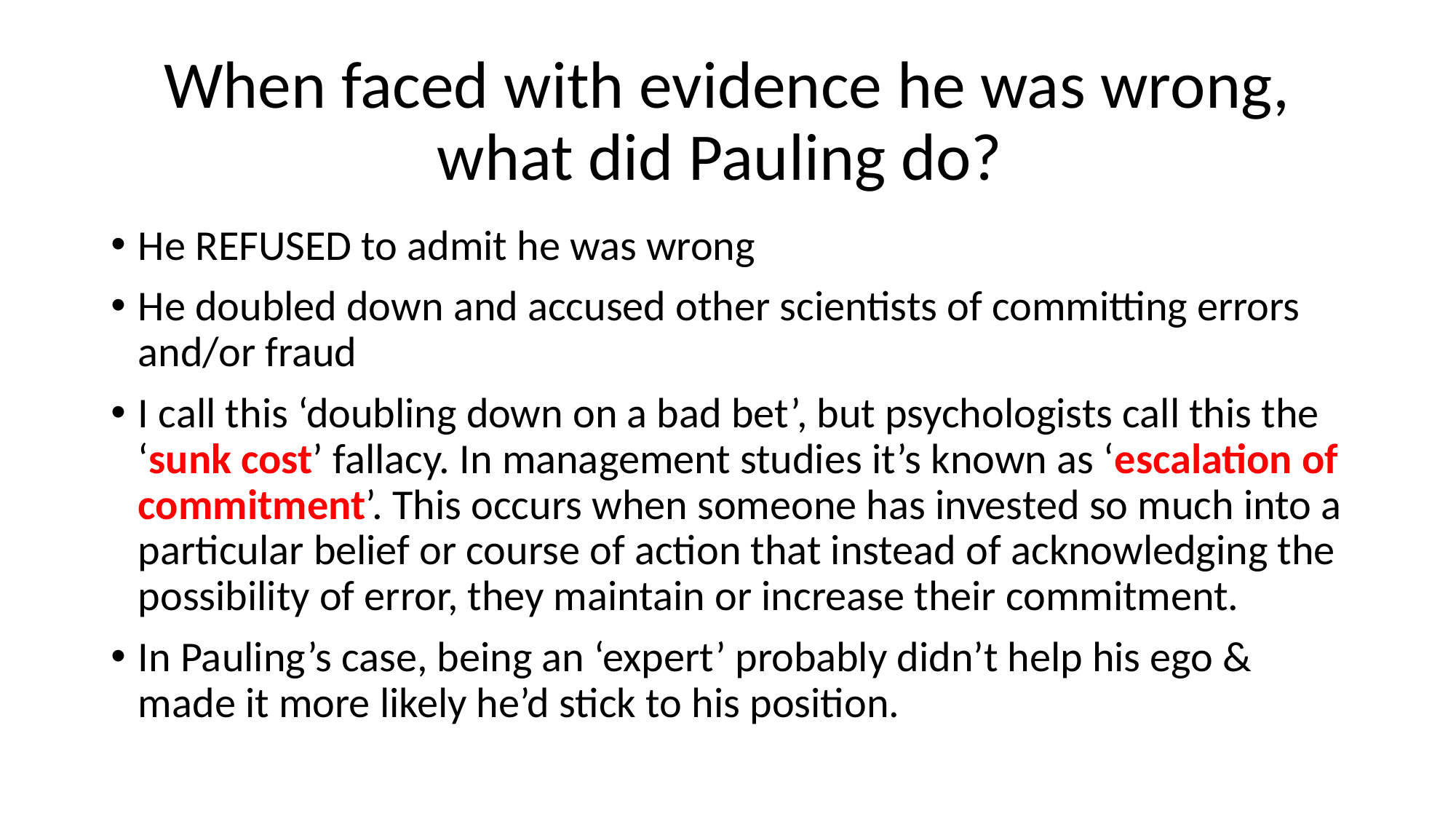

# When faced with evidence he was wrong, what did Pauling do?
He REFUSED to admit he was wrong
He doubled down and accused other scientists of committing errors and/or fraud
I call this ‘doubling down on a bad bet’, but psychologists call this the ‘sunk cost’ fallacy. In management studies it’s known as ‘escalation of commitment’. This occurs when someone has invested so much into a particular belief or course of action that instead of acknowledging the possibility of error, they maintain or increase their commitment.
In Pauling’s case, being an ‘expert’ probably didn’t help his ego & made it more likely he’d stick to his position.